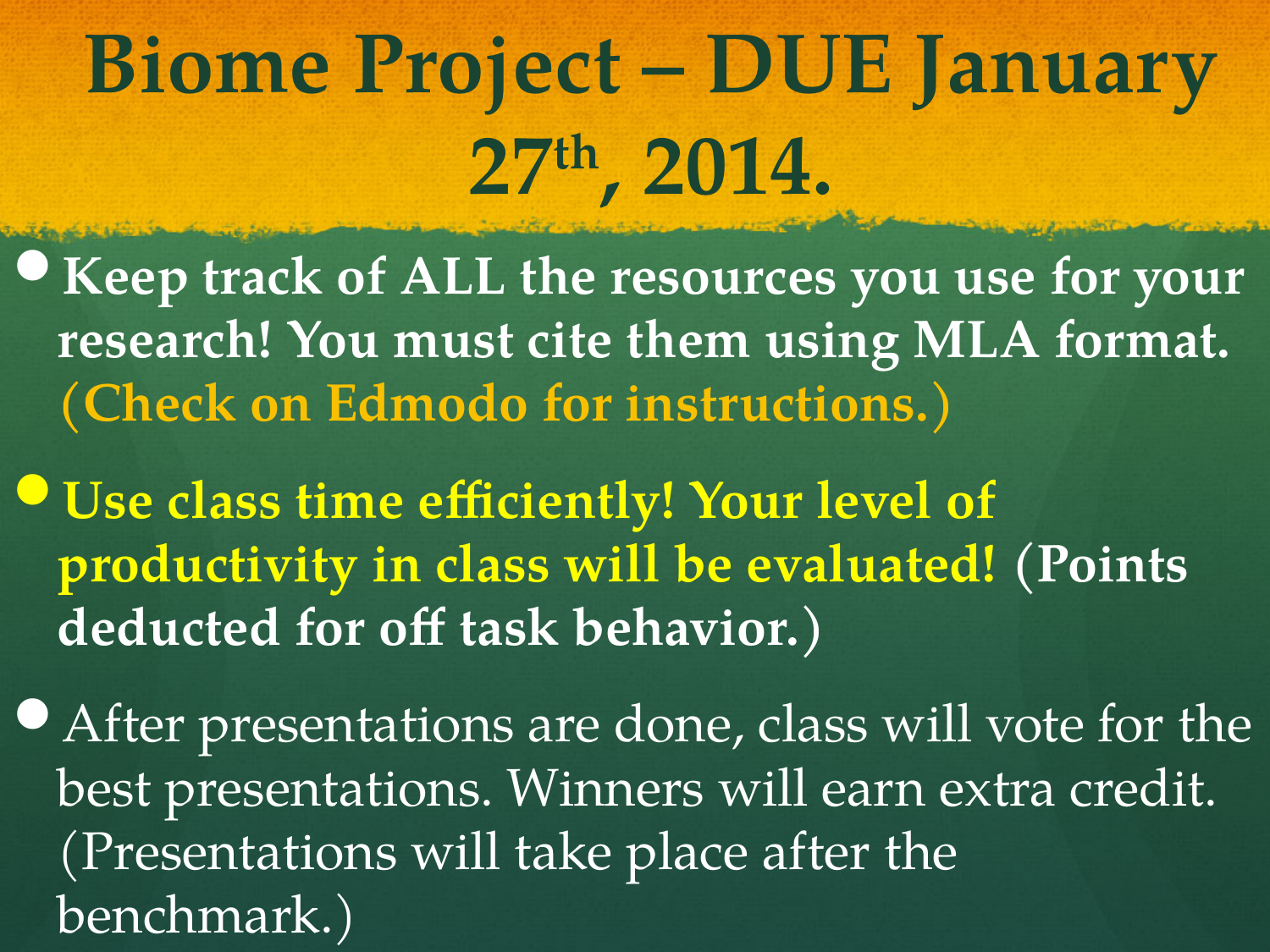

# Biome Project – DUE January 27th, 2014.
Keep track of ALL the resources you use for your research! You must cite them using MLA format. (Check on Edmodo for instructions.)
Use class time efficiently! Your level of productivity in class will be evaluated! (Points deducted for off task behavior.)
After presentations are done, class will vote for the best presentations. Winners will earn extra credit. (Presentations will take place after the benchmark.)